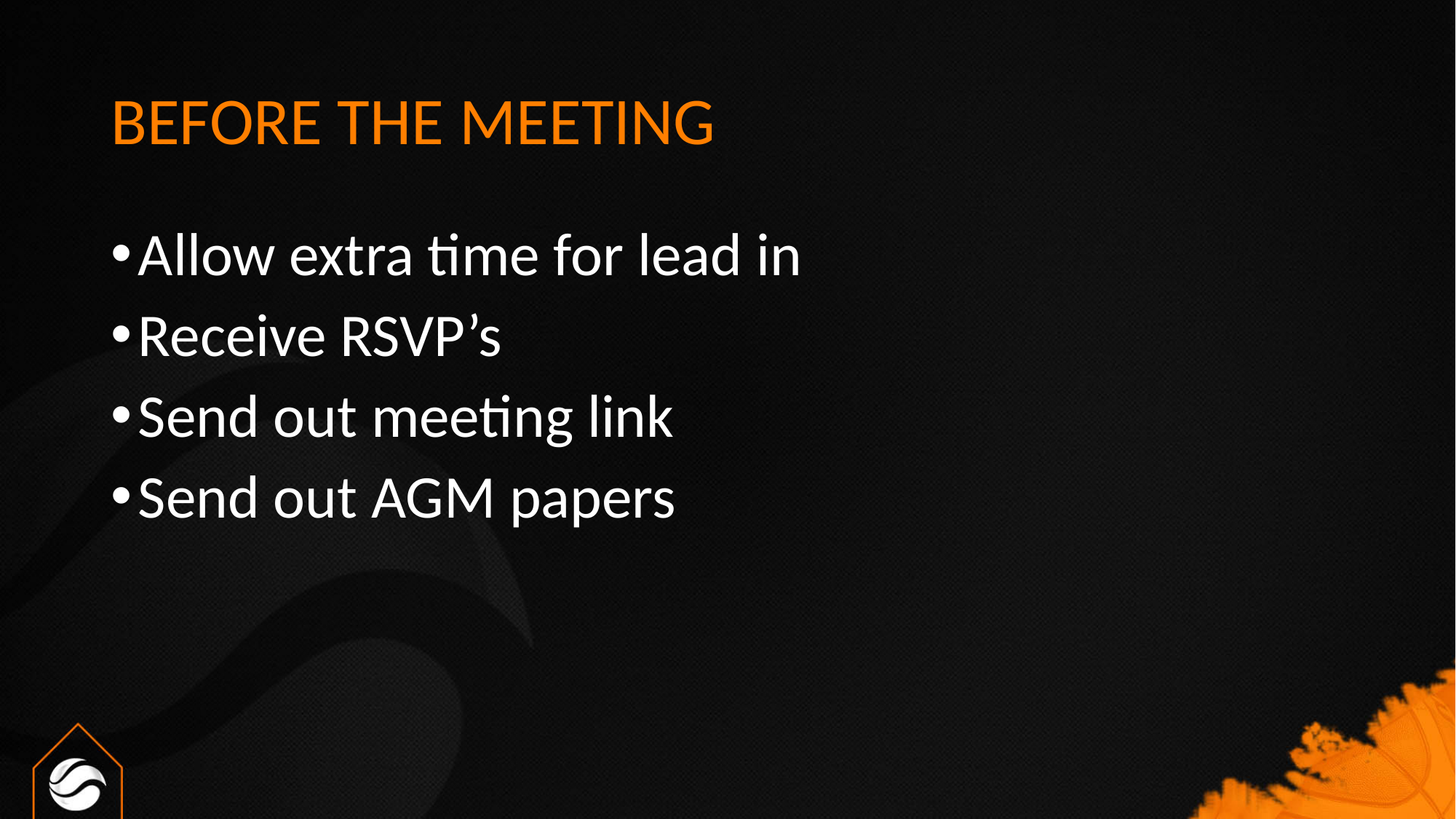

# BEFORE THE MEETING
Allow extra time for lead in
Receive RSVP’s
Send out meeting link
Send out AGM papers